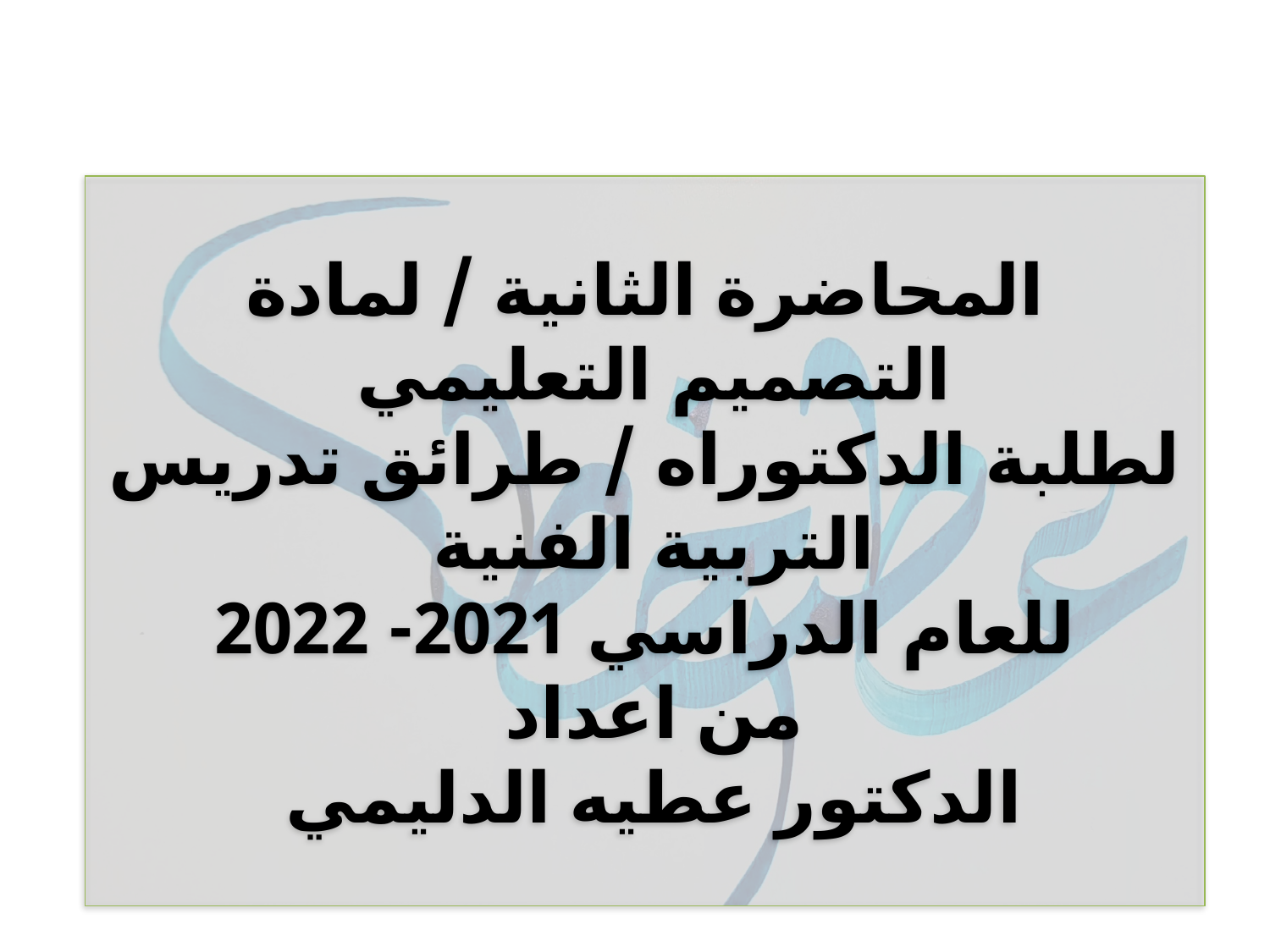

المحاضرة الثانية / لمادة التصميم التعليمي
لطلبة الدكتوراه / طرائق تدريس التربية الفنية
للعام الدراسي 2021- 2022
من اعداد
الدكتور عطيه الدليمي